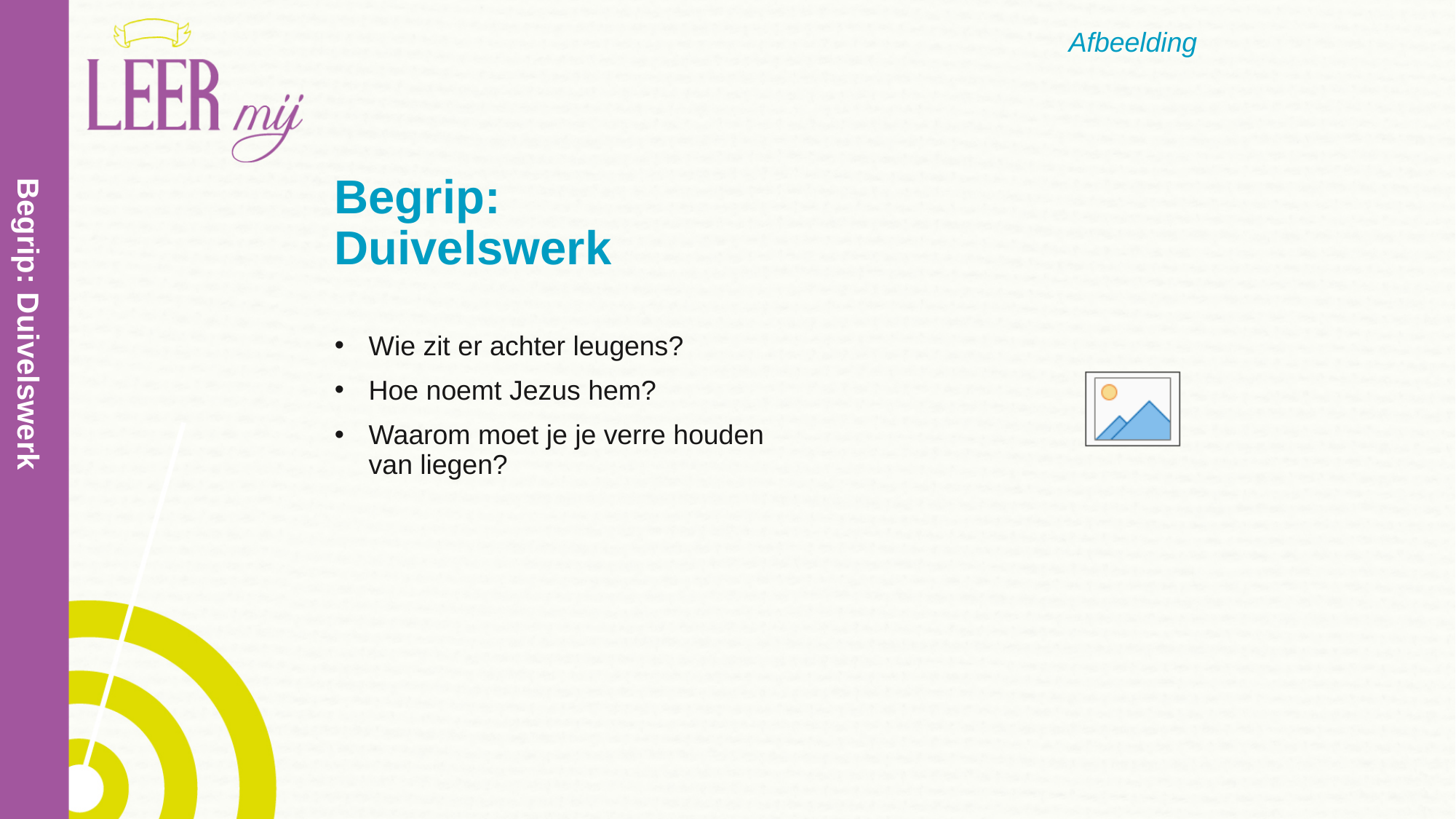

Begrip: Duivelswerk
# Begrip: Duivelswerk
Wie zit er achter leugens?
Hoe noemt Jezus hem?
Waarom moet je je verre houden van liegen?